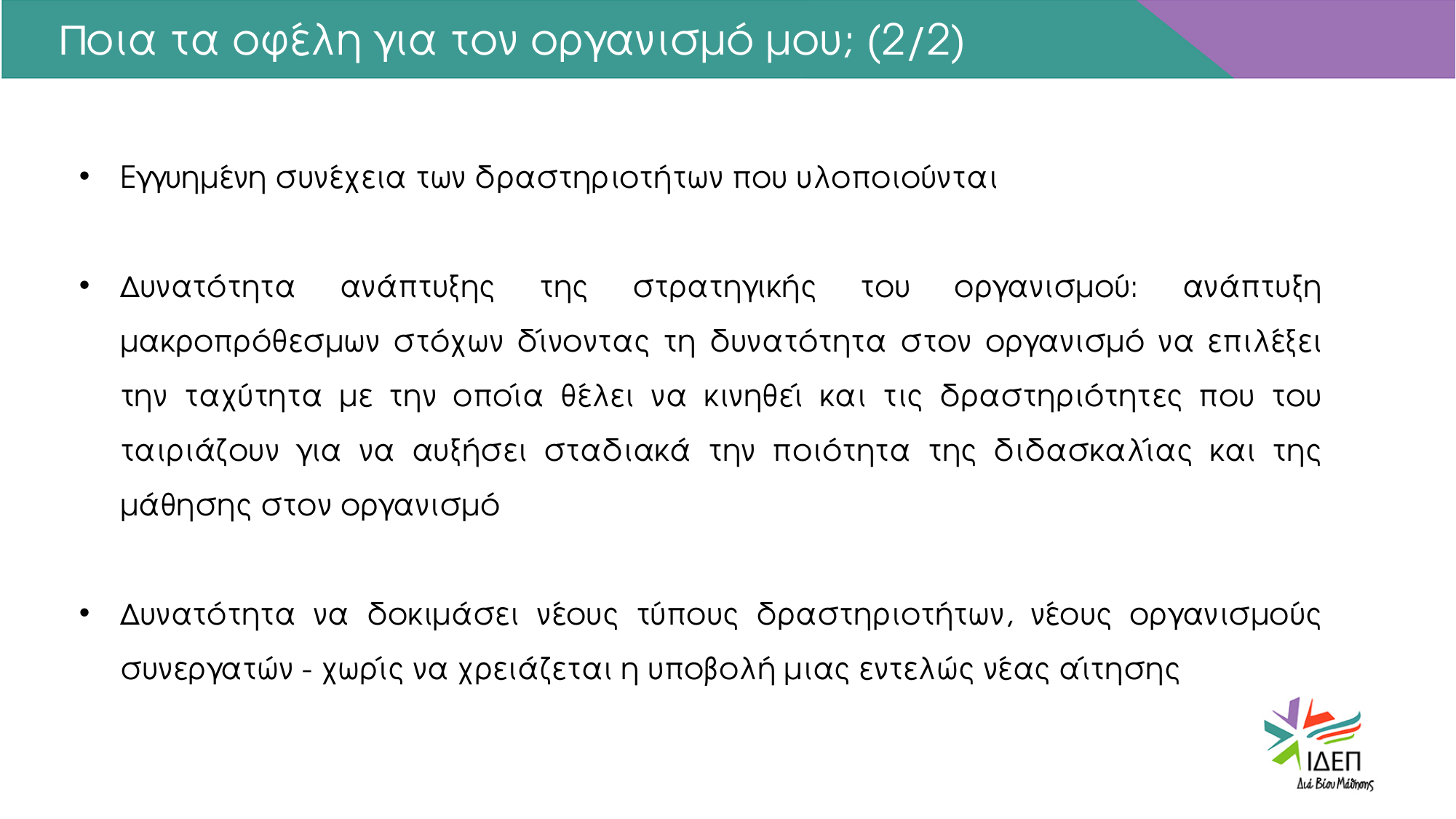

Ποια τα οφέλη για τον οργανισμό μου; (2/2)

Εγγυημένη συνέχεια των δραστηριοτήτων που υλοποιούνται

Δυνατότητα ανάπτυξης της στρατηγικής του οργανισμού: ανάπτυξη μακροπρόθεσμων στόχων δίνοντας τη δυνατότητα στον οργανισμό να επιλέξει την ταχύτητα με την οποία θέλει να κινηθεί και τις δραστηριότητες που του ταιριάζουν για να αυξήσει σταδιακά την ποιότητα της διδασκαλίας και της μάθησης στον οργανισμό

Δυνατότητα να δοκιμάσει νέους τύπους δραστηριοτήτων, νέους οργανισμούς συνεργατών - χωρίς να χρειάζεται η υποβολή μιας εντελώς νέας αίτησης